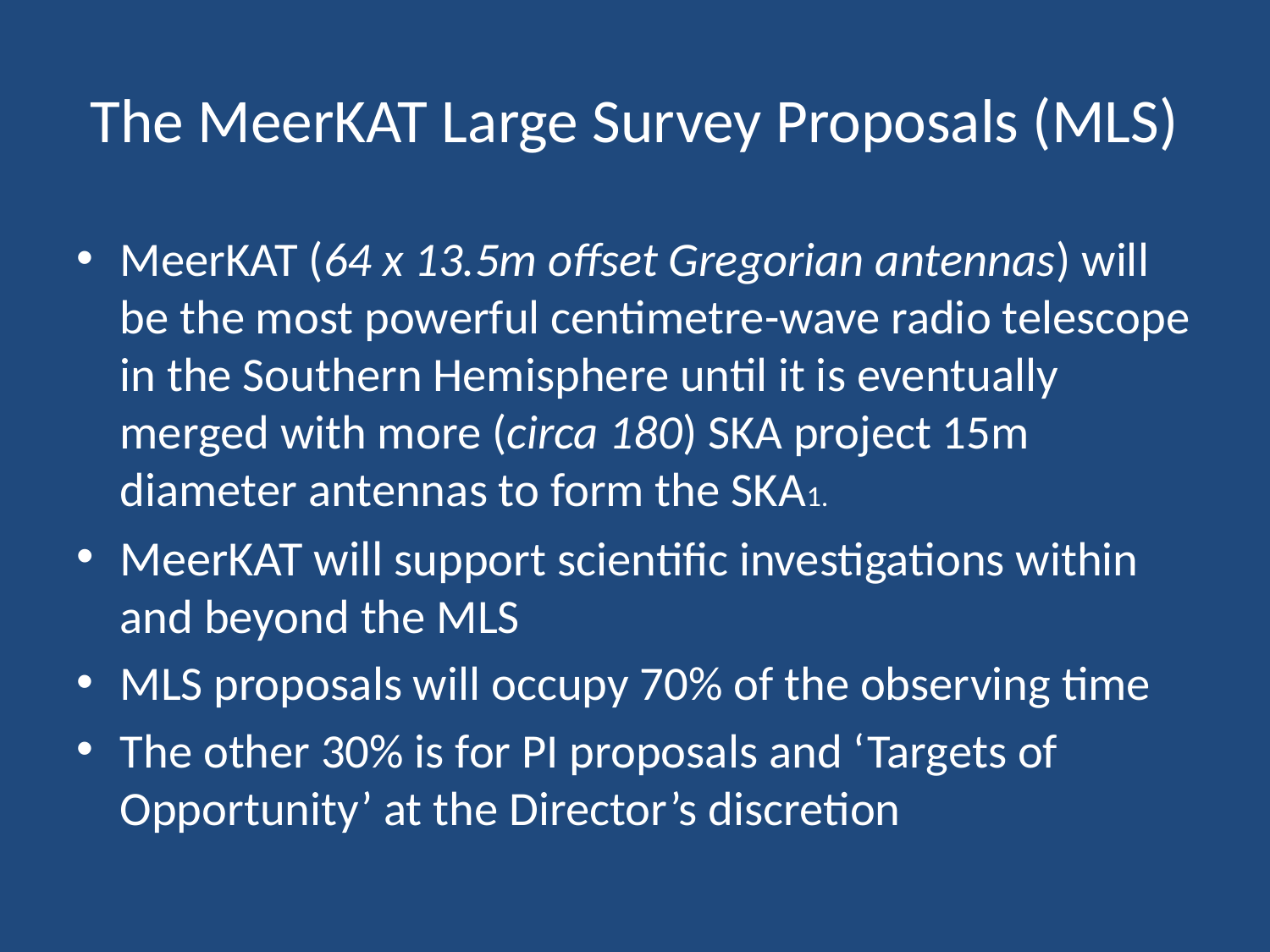

# The MeerKAT Large Survey Proposals (MLS)
MeerKAT (64 x 13.5m offset Gregorian antennas) will be the most powerful centimetre-wave radio telescope in the Southern Hemisphere until it is eventually merged with more (circa 180) SKA project 15m diameter antennas to form the SKA1.
MeerKAT will support scientific investigations within and beyond the MLS
MLS proposals will occupy 70% of the observing time
The other 30% is for PI proposals and ‘Targets of Opportunity’ at the Director’s discretion